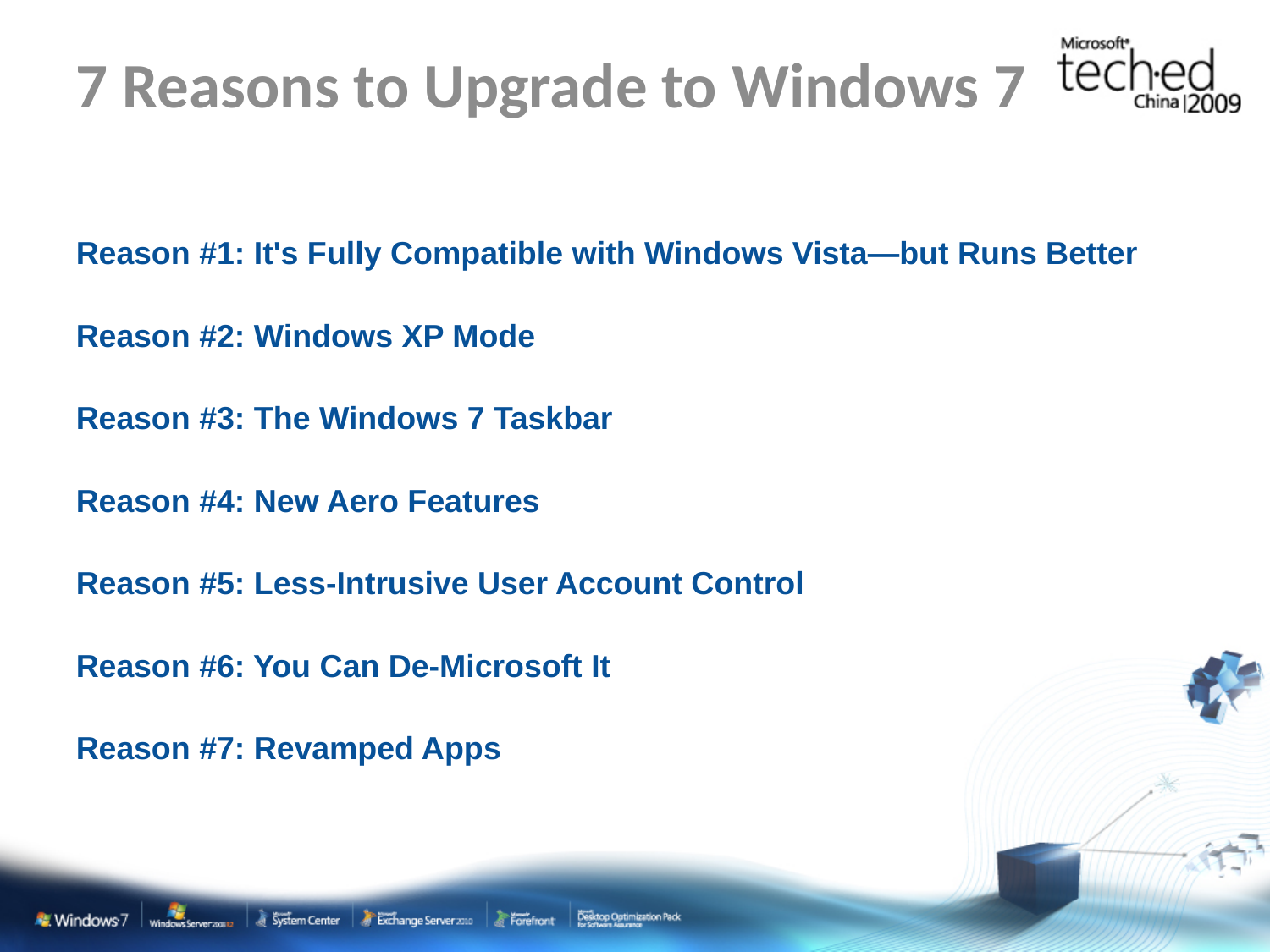

# 7 Reasons to Upgrade to Windows 7
Reason #1: It's Fully Compatible with Windows Vista—but Runs Better
Reason #2: Windows XP Mode
Reason #3: The Windows 7 Taskbar
Reason #4: New Aero Features
Reason #5: Less-Intrusive User Account Control
Reason #6: You Can De-Microsoft It
Reason #7: Revamped Apps